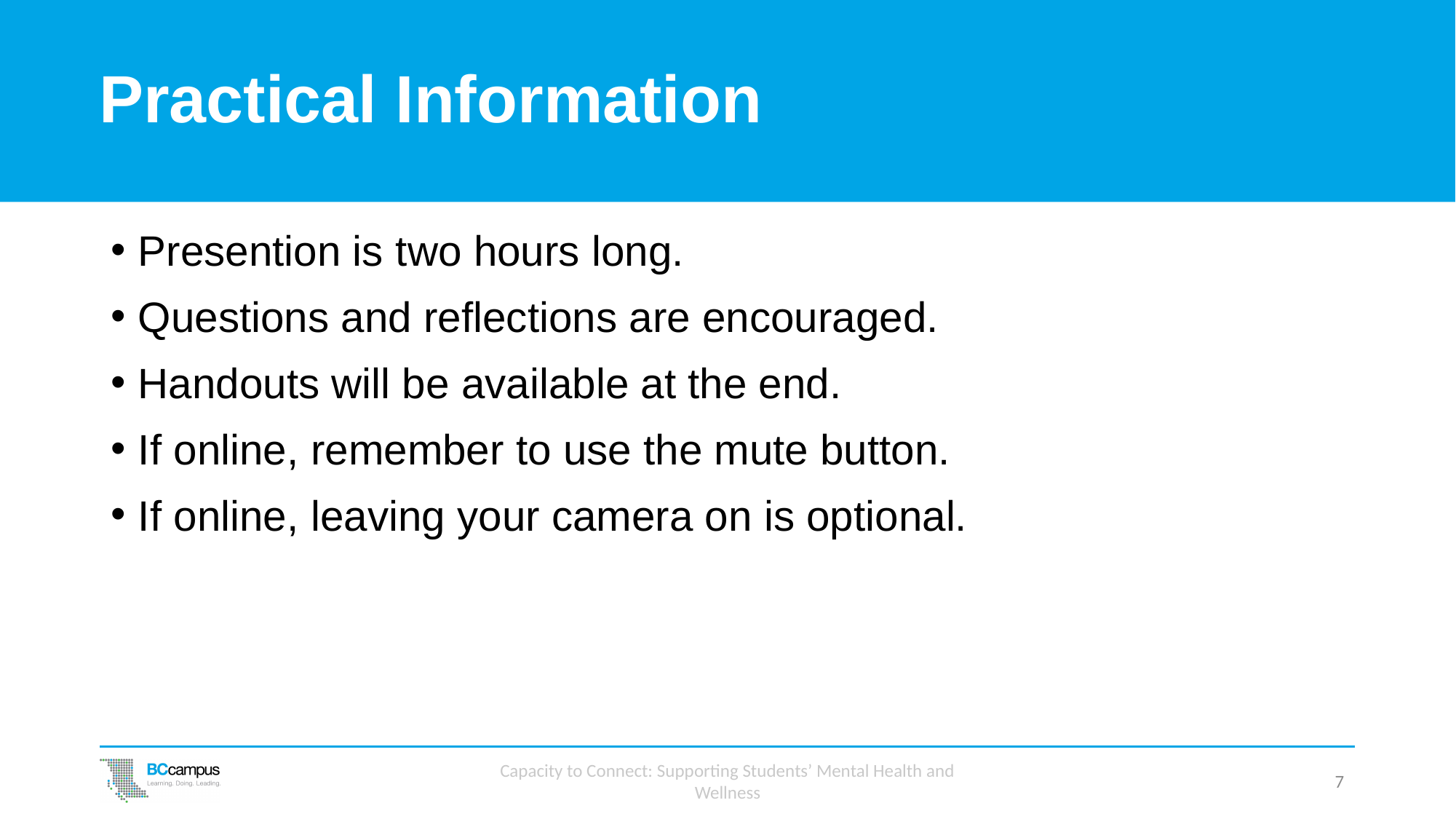

# Practical Information
Presention is two hours long.
Questions and reflections are encouraged.
Handouts will be available at the end.
If online, remember to use the mute button.
If online, leaving your camera on is optional.
Capacity to Connect: Supporting Students’ Mental Health and Wellness